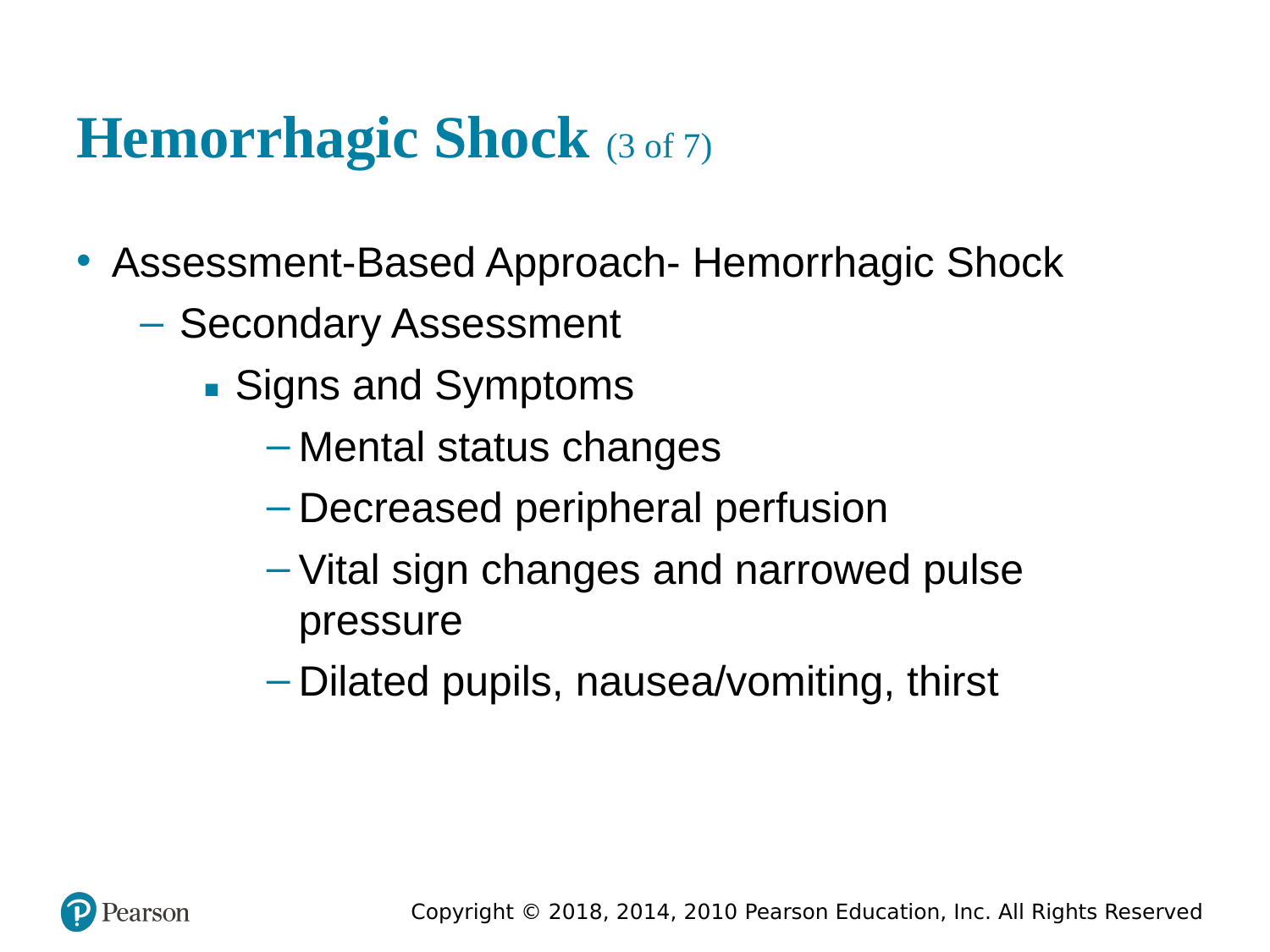

# Hemorrhagic Shock (3 of 7)
Assessment-Based Approach- Hemorrhagic Shock
Secondary Assessment
Signs and Symptoms
Mental status changes
Decreased peripheral perfusion
Vital sign changes and narrowed pulse pressure
Dilated pupils, nausea/vomiting, thirst